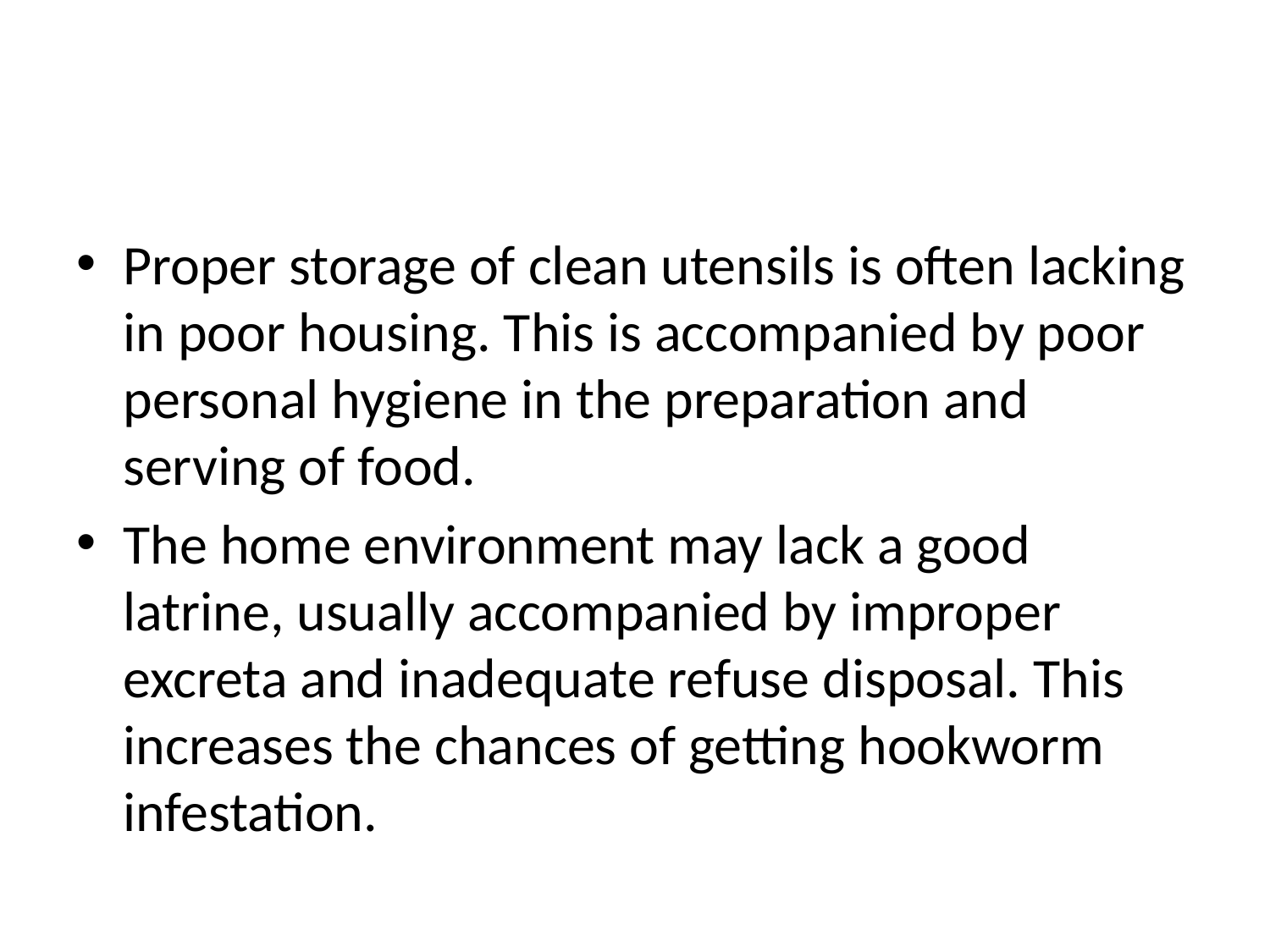

#
Proper storage of clean utensils is often lacking in poor housing. This is accompanied by poor personal hygiene in the preparation and serving of food.
The home environment may lack a good latrine, usually accompanied by improper excreta and inadequate refuse disposal. This increases the chances of getting hookworm infestation.